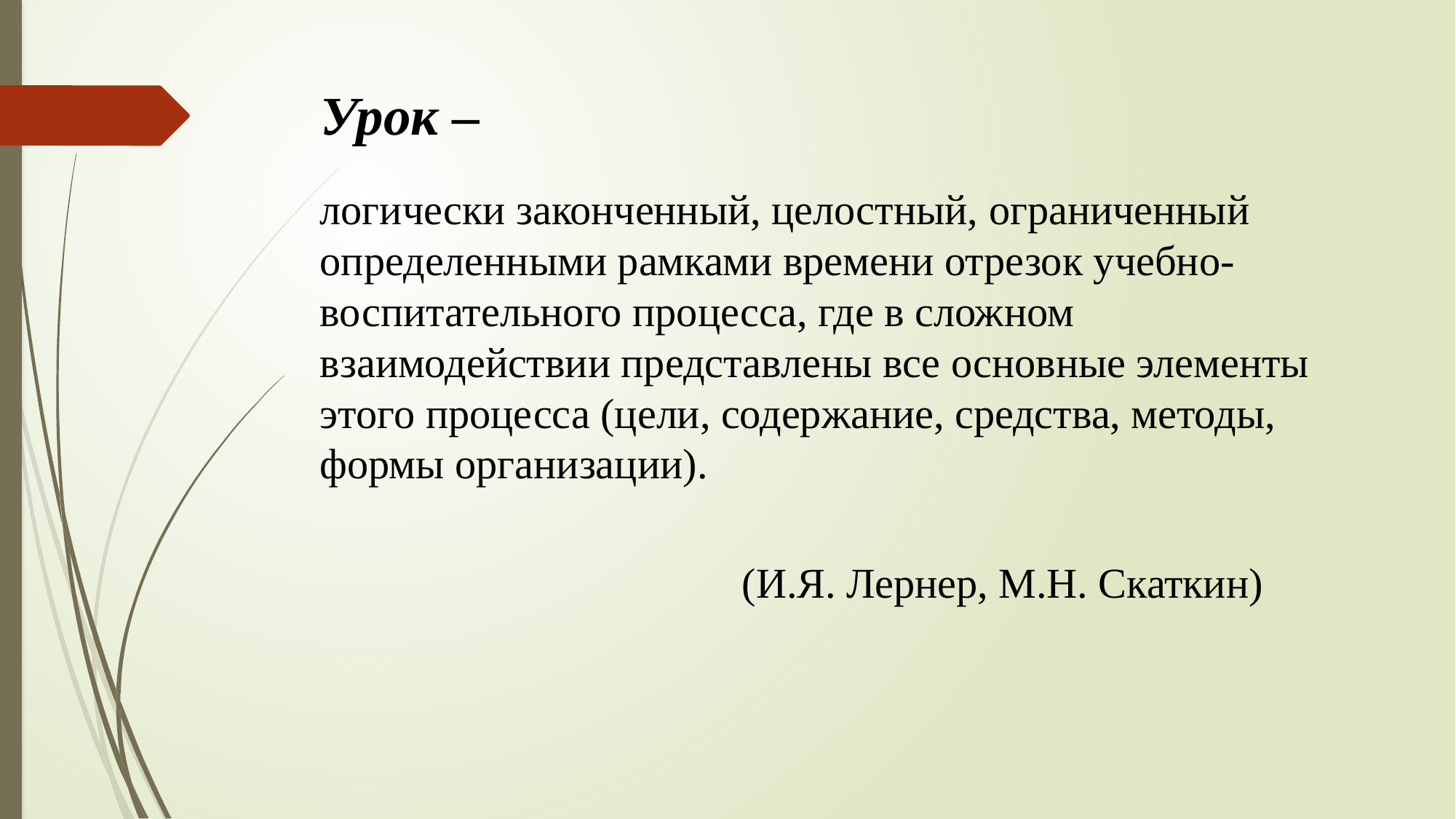

# Урок –
логически законченный, целостный, ограниченный определенными рамками времени отрезок учебно-воспитательного процесса, где в сложном взаимодействии представлены все основные элементы этого процесса (цели, содержание, средства, методы, формы организации).

                                        (И.Я. Лернер, М.Н. Скаткин)